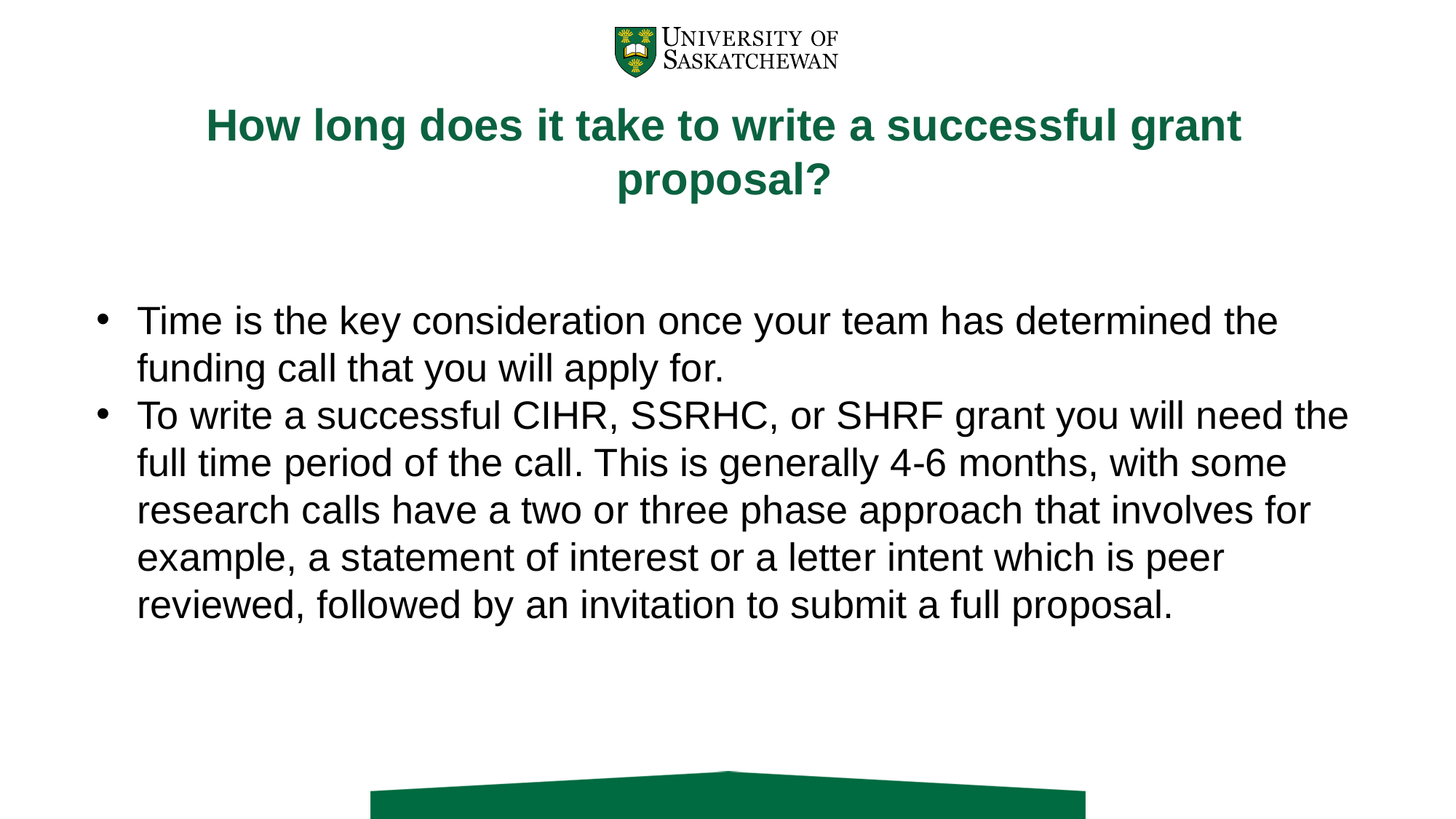

# How long does it take to write a successful grant proposal?
Time is the key consideration once your team has determined the funding call that you will apply for.
To write a successful CIHR, SSRHC, or SHRF grant you will need the full time period of the call. This is generally 4-6 months, with some research calls have a two or three phase approach that involves for example, a statement of interest or a letter intent which is peer reviewed, followed by an invitation to submit a full proposal.